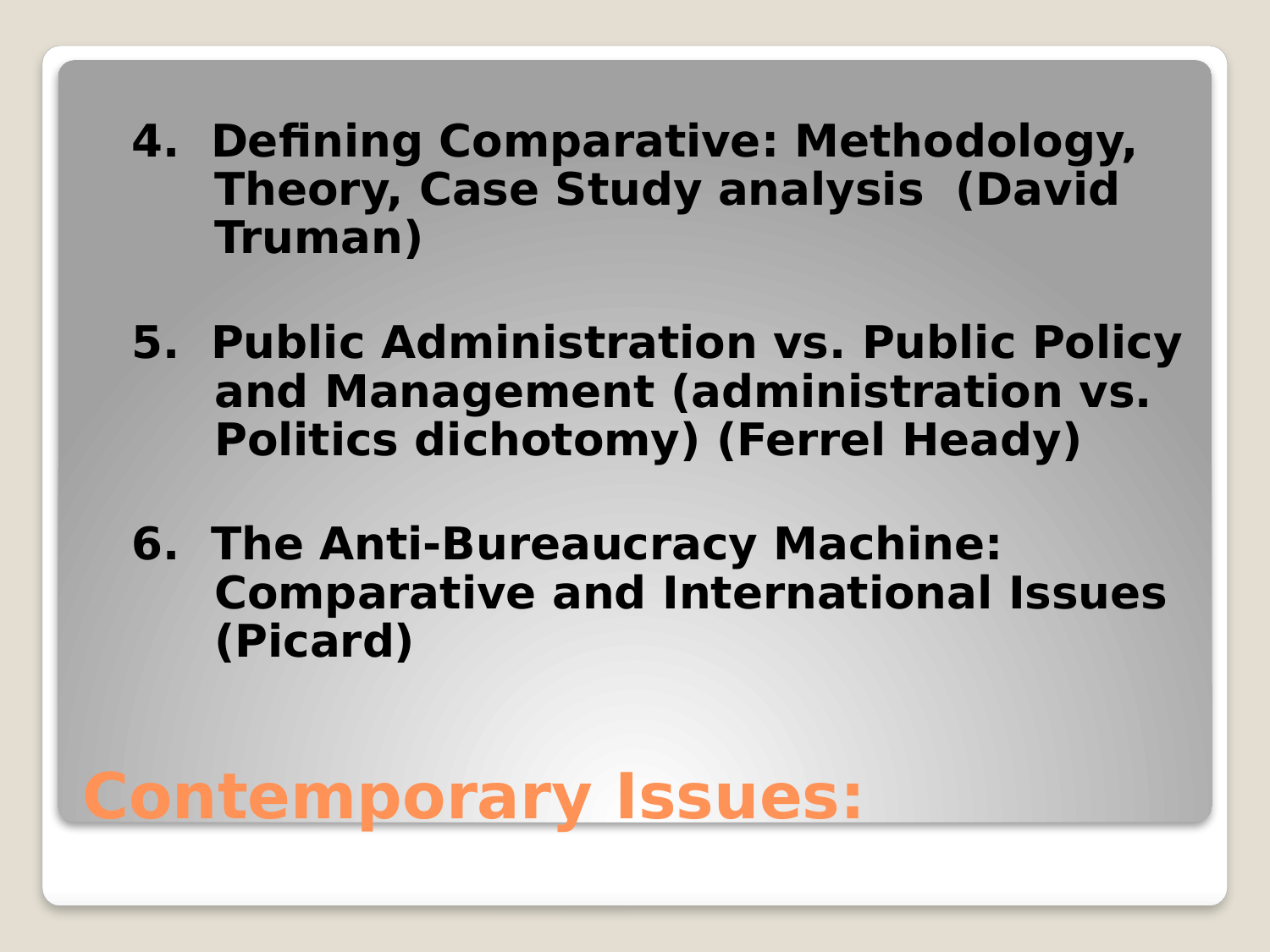

4.  Defining Comparative: Methodology, Theory, Case Study analysis  (David Truman)

5.  Public Administration vs. Public Policy and Management (administration vs. Politics dichotomy) (Ferrel Heady)

6.  The Anti-Bureaucracy Machine: Comparative and International Issues (Picard)

# Contemporary Issues: